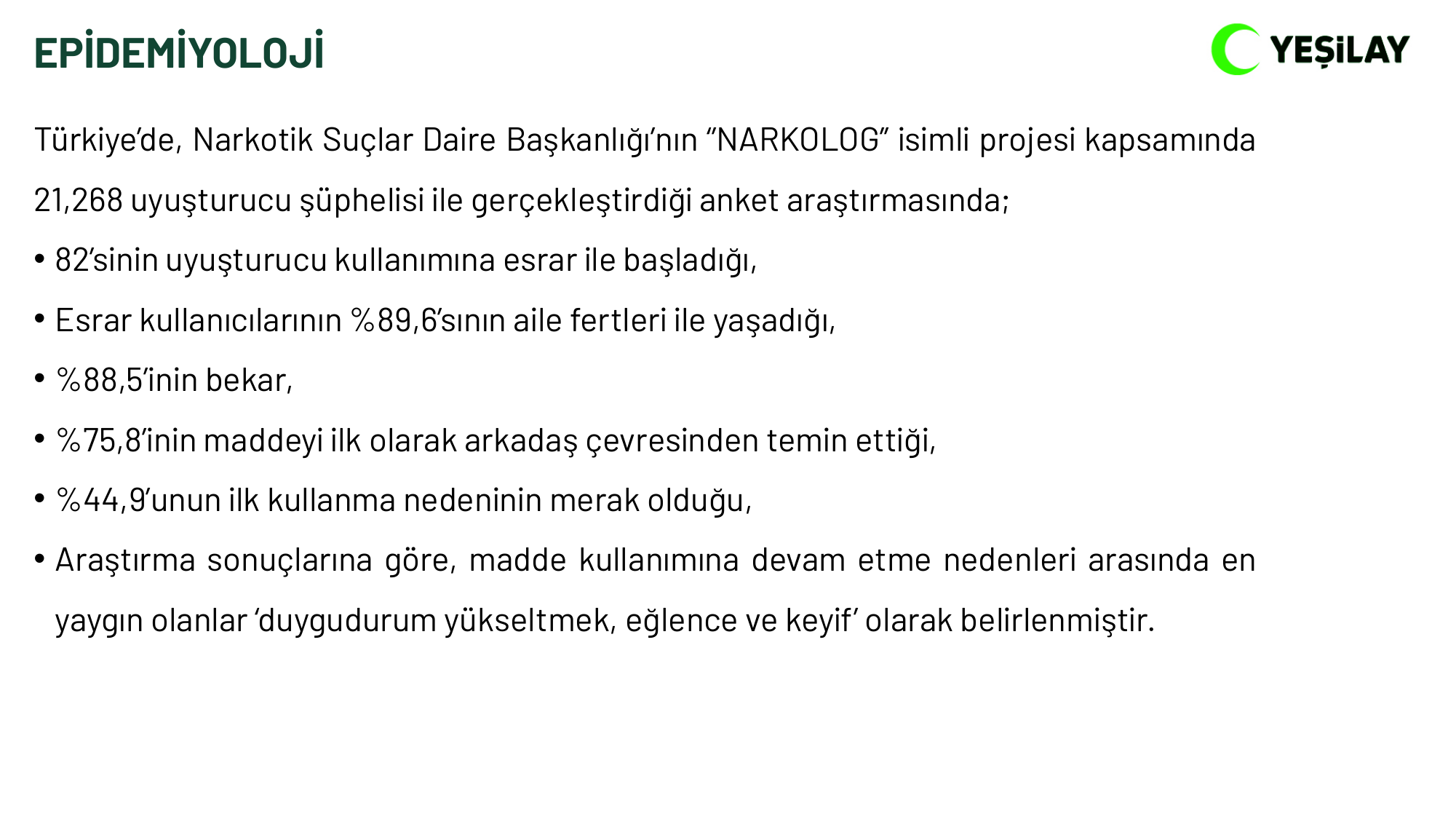

EPİDEMİYOLOJİ
Türkiye’de, Narkotik Suçlar Daire Başkanlığı’nın ‘’NARKOLOG’’ isimli projesi kapsamında 21,268 uyuşturucu şüphelisi ile gerçekleştirdiği anket araştırmasında;
82’sinin uyuşturucu kullanımına esrar ile başladığı,
Esrar kullanıcılarının %89,6’sının aile fertleri ile yaşadığı,
%88,5’inin bekar,
%75,8’inin maddeyi ilk olarak arkadaş çevresinden temin ettiği,
%44,9’unun ilk kullanma nedeninin merak olduğu,
Araştırma sonuçlarına göre, madde kullanımına devam etme nedenleri arasında en yaygın olanlar ‘duygudurum yükseltmek, eğlence ve keyif’ olarak belirlenmiştir.